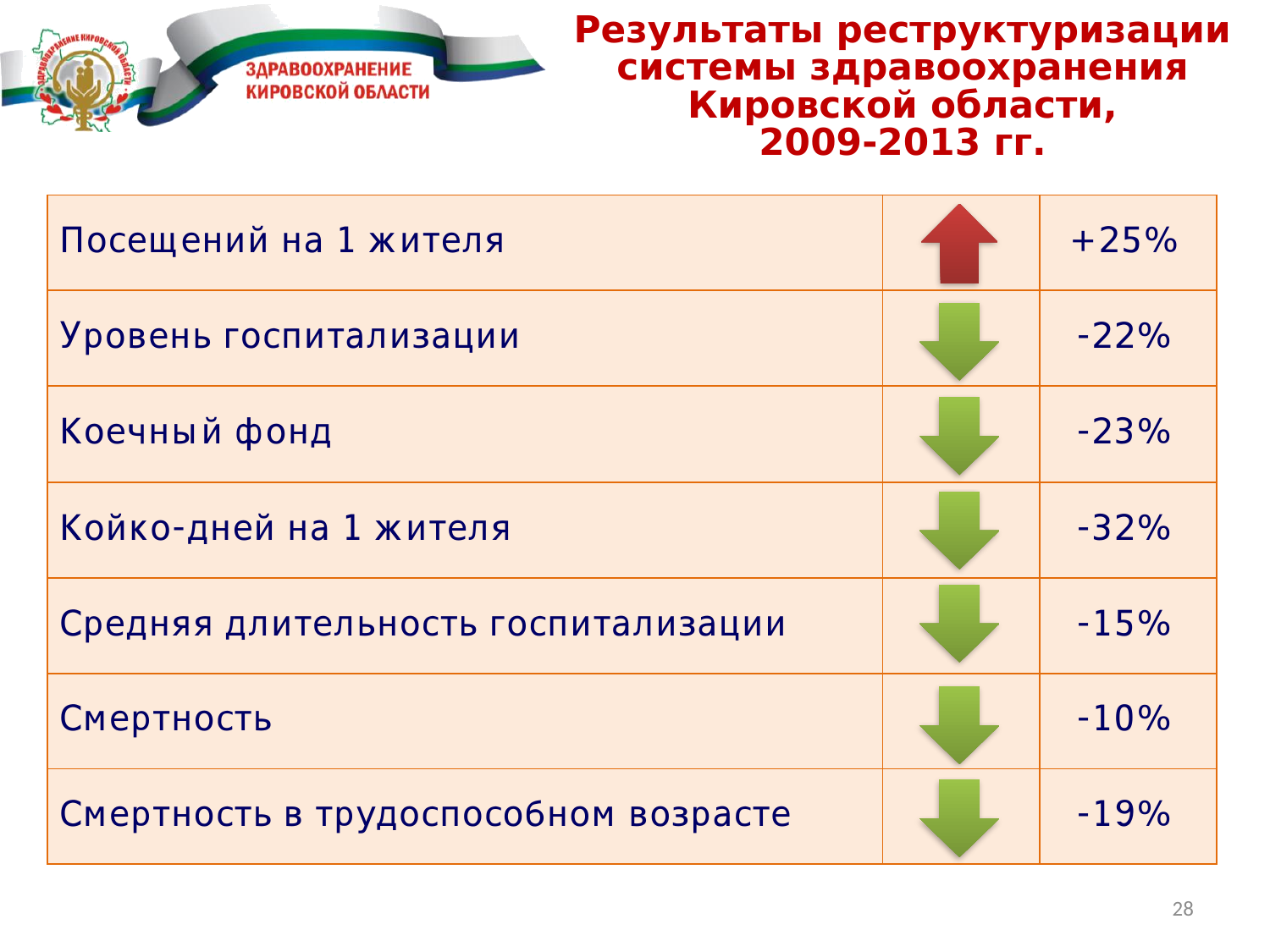

Результаты реструктуризации системы здравоохранения Кировской области,
2009-2013 гг.
| Посещений на 1 жителя |  | +25% |
| --- | --- | --- |
| Уровень госпитализации |  | -22% |
| Коечный фонд |  | -23% |
| Койко-дней на 1 жителя |  | -32% |
| Средняя длительность госпитализации |  | -15% |
| Смертность |  | -10% |
| Смертность в трудоспособном возрасте |  | -19% |

28